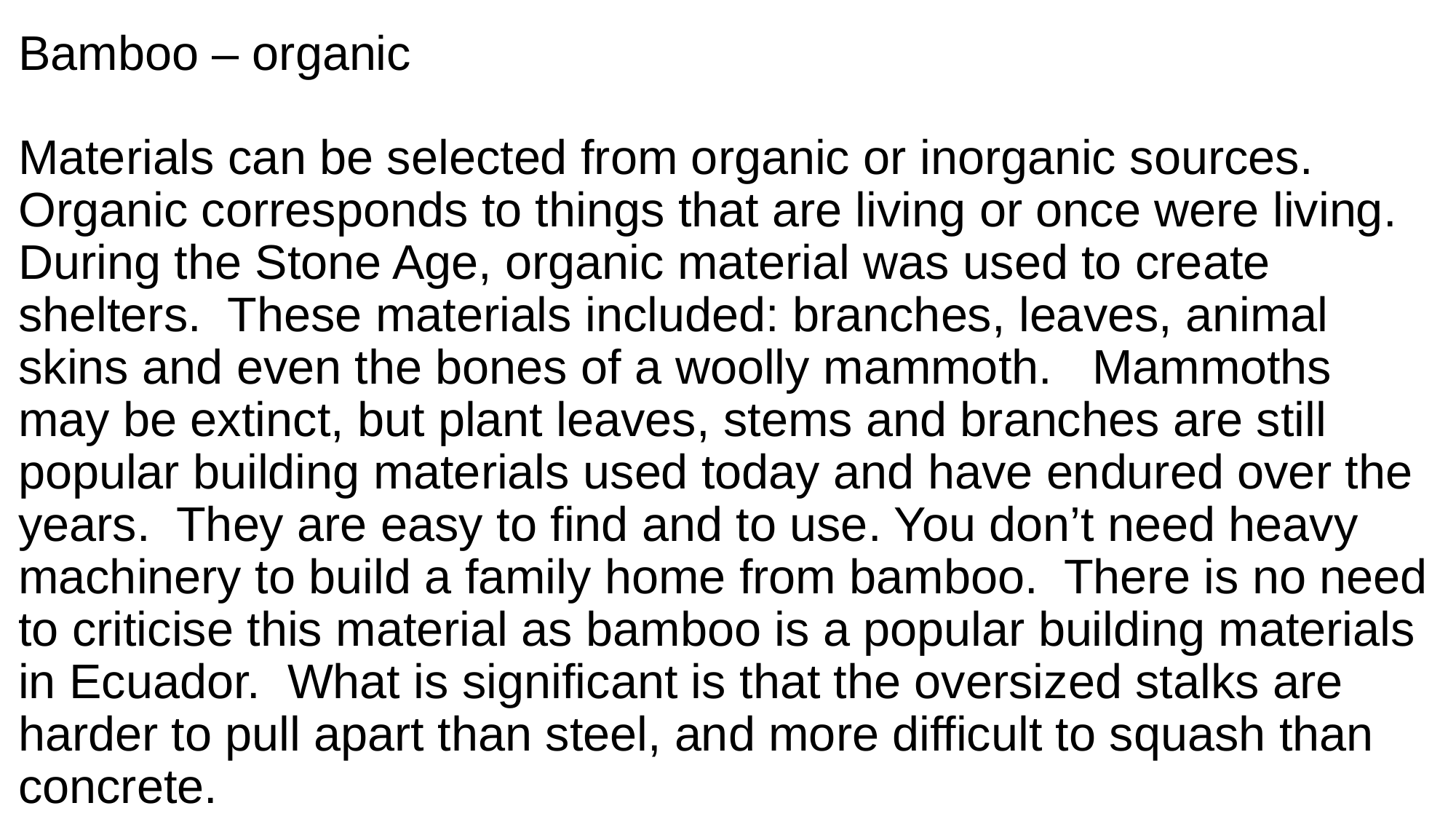

# Bamboo – organic Materials can be selected from organic or inorganic sources.  Organic corresponds to things that are living or once were living.  During the Stone Age, organic material was used to create shelters.  These materials included: branches, leaves, animal skins and even the bones of a woolly mammoth.   Mammoths may be extinct, but plant leaves, stems and branches are still popular building materials used today and have endured over the years.  They are easy to find and to use. You don’t need heavy machinery to build a family home from bamboo.  There is no need to criticise this material as bamboo is a popular building materials in Ecuador.  What is significant is that the oversized stalks are harder to pull apart than steel, and more difficult to squash than concrete.